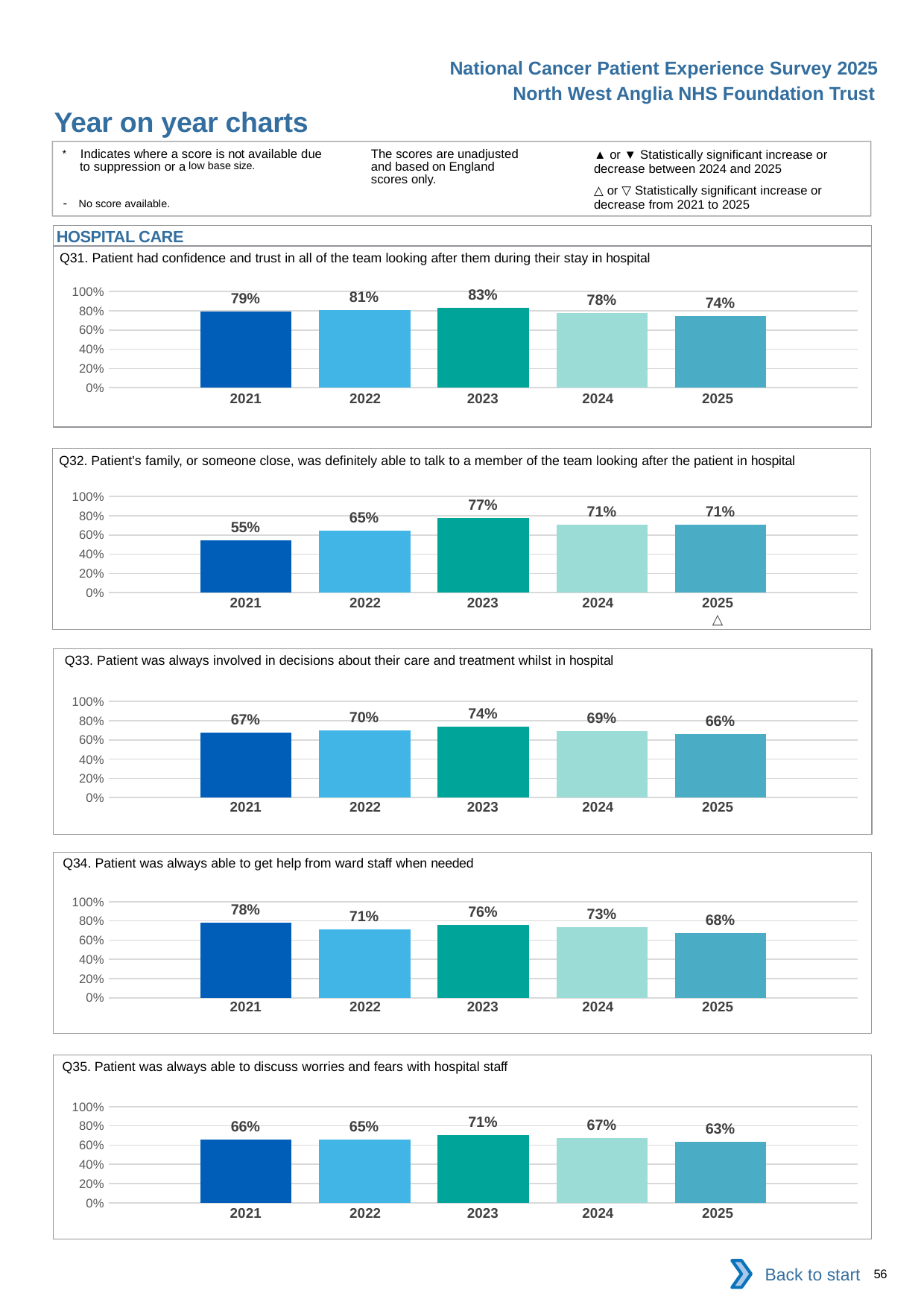

National Cancer Patient Experience Survey 2025
North West Anglia NHS Foundation Trust
Year on year charts (6)

The scores are unadjusted and based on England scores only.
*  Indicates where a score is not available due to suppression or a low base size.
- No score available.
▲ or ▼ Statistically significant increase or decrease between 2024 and 2025
△ or ▽ Statistically significant increase or decrease from 2021 to 2025
HOSPITAL CARE
Q31. Patient had confidence and trust in all of the team looking after them during their stay in hospital

### Chart

| Category | 2021 | 2022 | 2023 | 2024 | 2025 |
|---|---|---|---|---|---|
| Category 1 | 0.7925311 | 0.8068669 | 0.8319672 | 0.7777778 | 0.7420815 |
| 2021 | 2022 | 2023 | 2024 | 2025 |
| --- | --- | --- | --- | --- |
|  |  |  |  |  |
Q32. Patient's family, or someone close, was definitely able to talk to a member of the team looking after the patient in hospital

### Chart

| Category | 2021 | 2022 | 2023 | 2024 | 2025 |
|---|---|---|---|---|---|
| Category 1 | 0.5463917 | 0.6464089 | 0.773399 | 0.7056277 | 0.7087912 |
| 2021 | 2022 | 2023 | 2024 | 2025 |
| --- | --- | --- | --- | --- |
|  |  |  |  | △ |
Q33. Patient was always involved in decisions about their care and treatment whilst in hospital

### Chart

| Category | 2021 | 2022 | 2023 | 2024 | 2025 |
|---|---|---|---|---|---|
| Category 1 | 0.6723405 | 0.6969697 | 0.7405857 | 0.6934307 | 0.6589862 |
| 2021 | 2022 | 2023 | 2024 | 2025 |
| --- | --- | --- | --- | --- |
|  |  |  |  |  |
Q34. Patient was always able to get help from ward staff when needed

### Chart

| Category | 2021 | 2022 | 2023 | 2024 | 2025 |
|---|---|---|---|---|---|
| Category 1 | 0.7787234 | 0.7149123 | 0.7584746 | 0.7333333 | 0.6759259 |
| 2021 | 2022 | 2023 | 2024 | 2025 |
| --- | --- | --- | --- | --- |
|  |  |  |  |  |
Q35. Patient was always able to discuss worries and fears with hospital staff

### Chart

| Category | 2021 | 2022 | 2023 | 2024 | 2025 |
|---|---|---|---|---|---|
| Category 1 | 0.6565217 | 0.6547085 | 0.7068965 | 0.6704546 | 0.6303318 |
| 2021 | 2022 | 2023 | 2024 | 2025 |
| --- | --- | --- | --- | --- |
|  |  |  |  |  |
Back to start

56